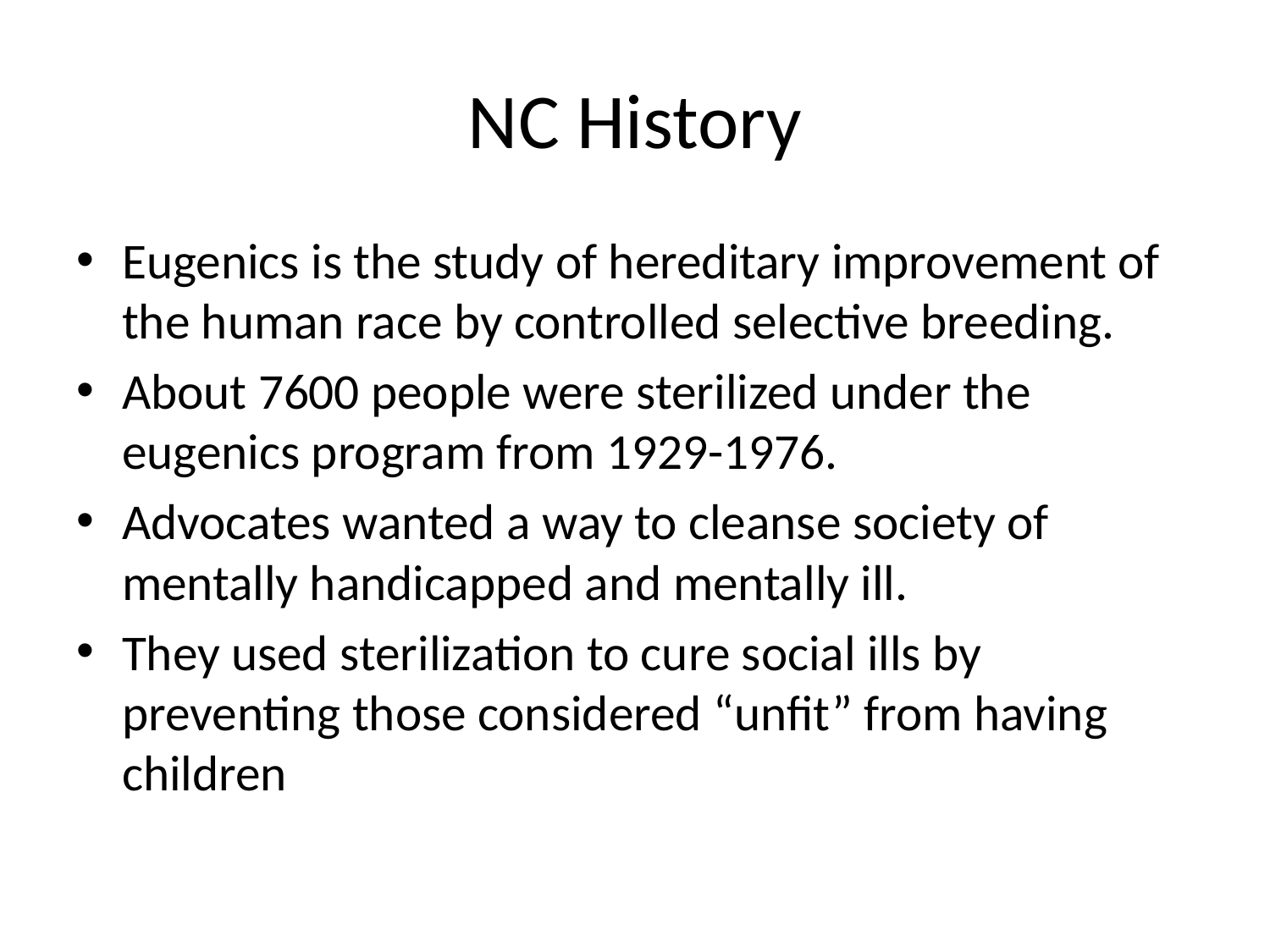

# NC History
Eugenics is the study of hereditary improvement of the human race by controlled selective breeding.
About 7600 people were sterilized under the eugenics program from 1929-1976.
Advocates wanted a way to cleanse society of mentally handicapped and mentally ill.
They used sterilization to cure social ills by preventing those considered “unfit” from having children